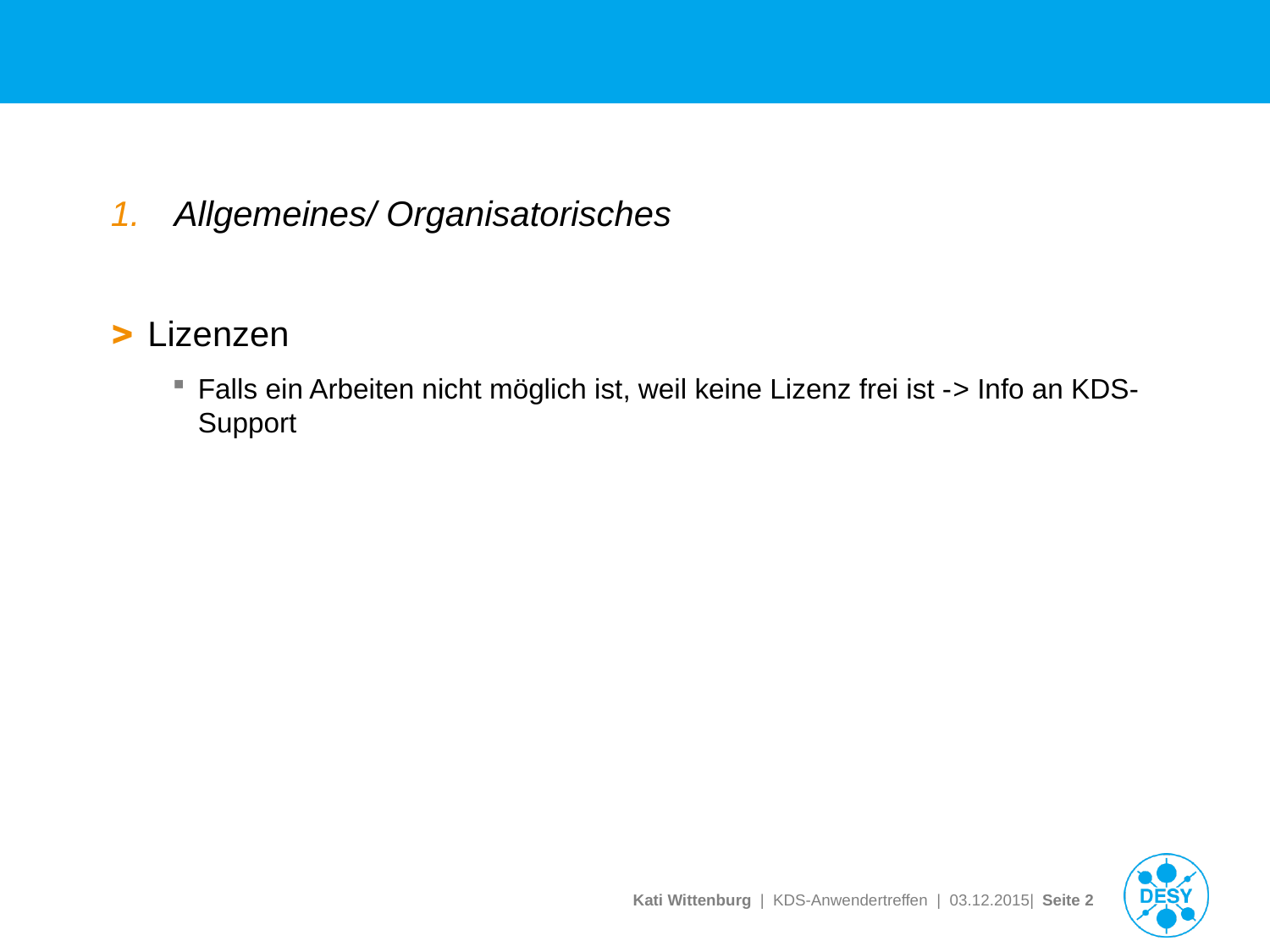

#
Allgemeines/ Organisatorisches

Lizenzen
Falls ein Arbeiten nicht möglich ist, weil keine Lizenz frei ist -> Info an KDS-Support